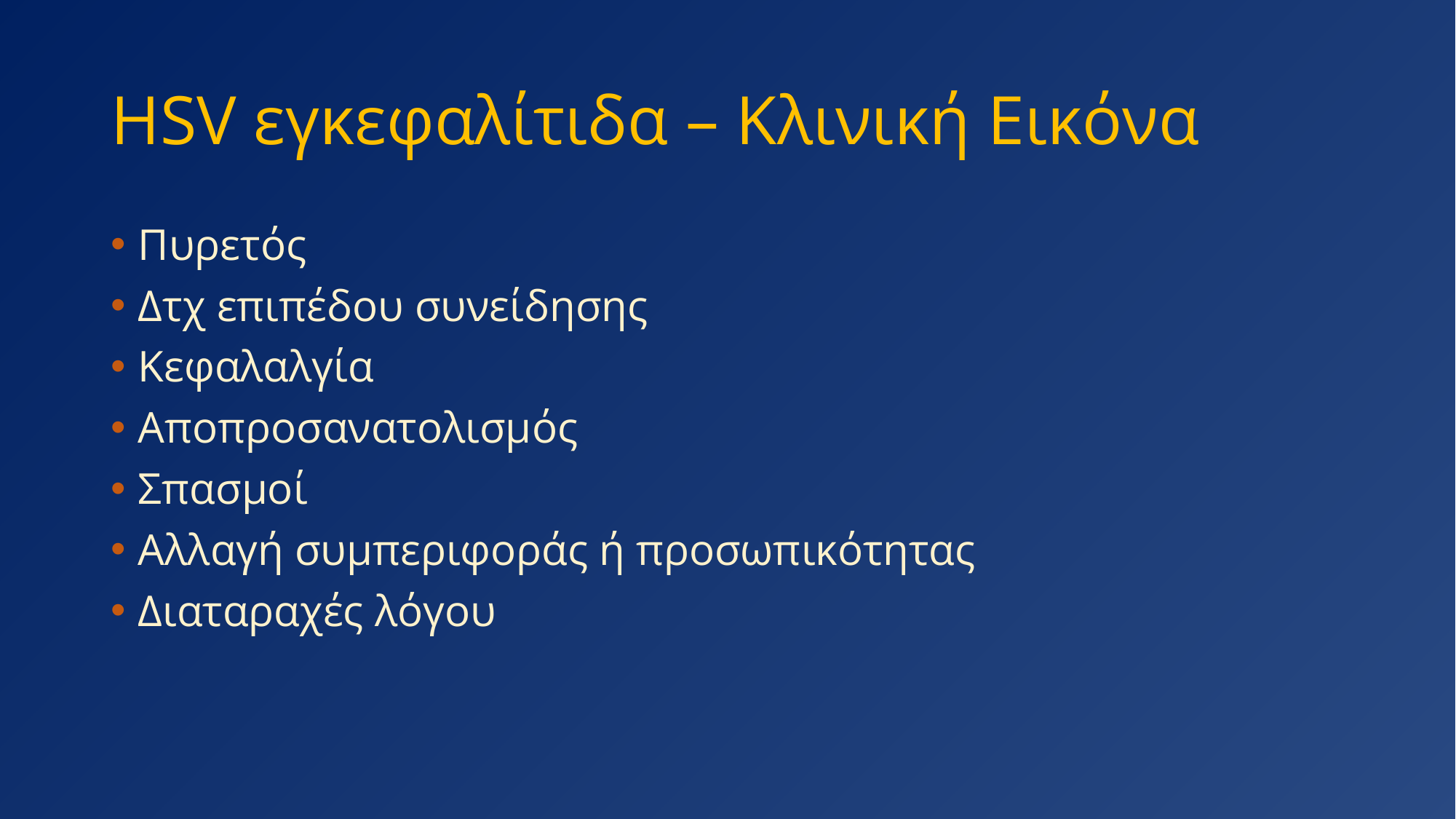

# HSV εγκεφαλίτιδα – Κλινική Εικόνα
Πυρετός
Δτχ επιπέδου συνείδησης
Κεφαλαλγία
Αποπροσανατολισμός
Σπασμοί
Αλλαγή συμπεριφοράς ή προσωπικότητας
Διαταραχές λόγου